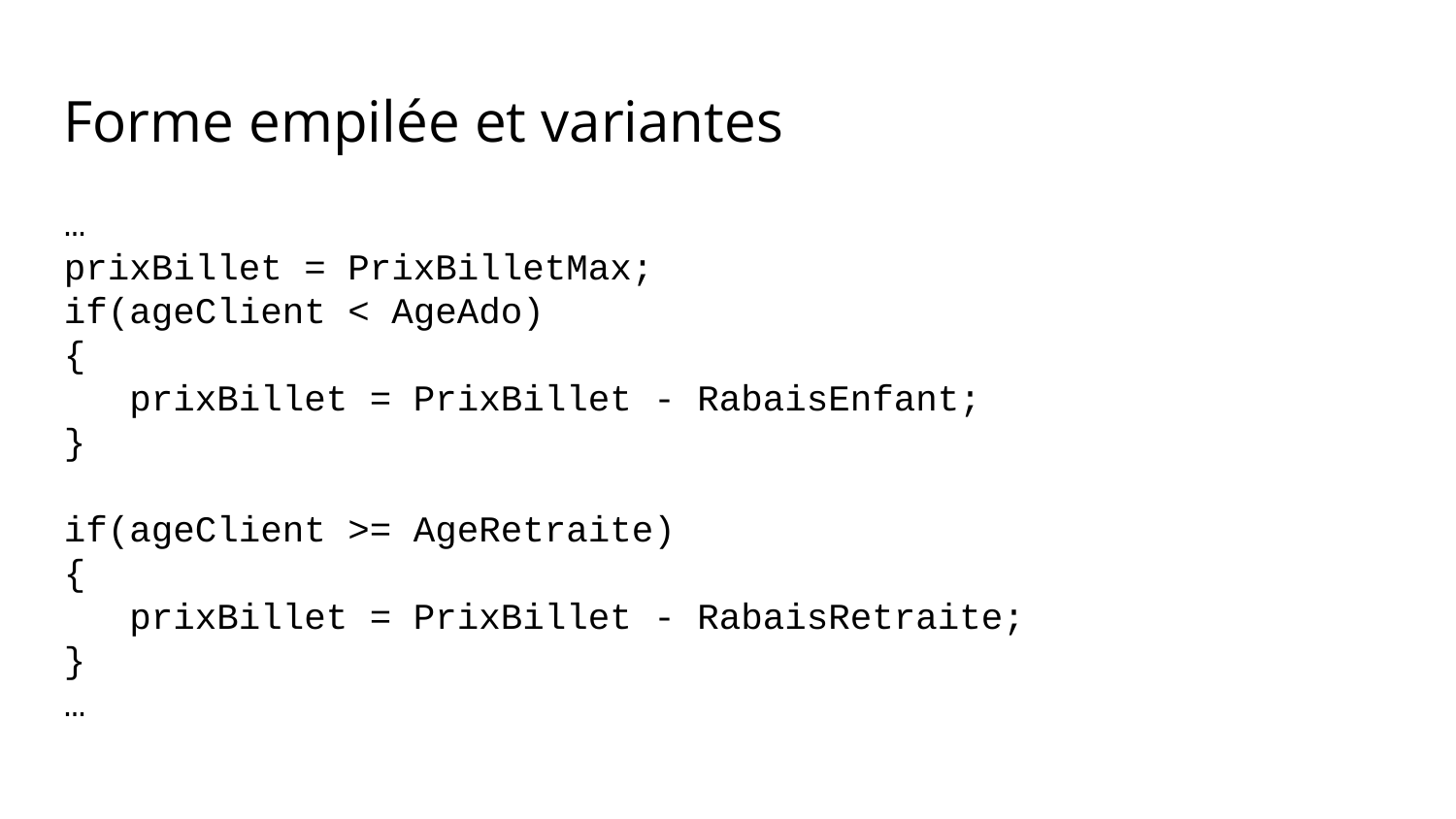

Forme empilée et variantes
…
prixBillet = PrixBilletMax;
if(ageClient < AgeAdo)
{
   prixBillet = PrixBillet - RabaisEnfant;
}
if(ageClient >= AgeRetraite)
{
   prixBillet = PrixBillet - RabaisRetraite;
}
…